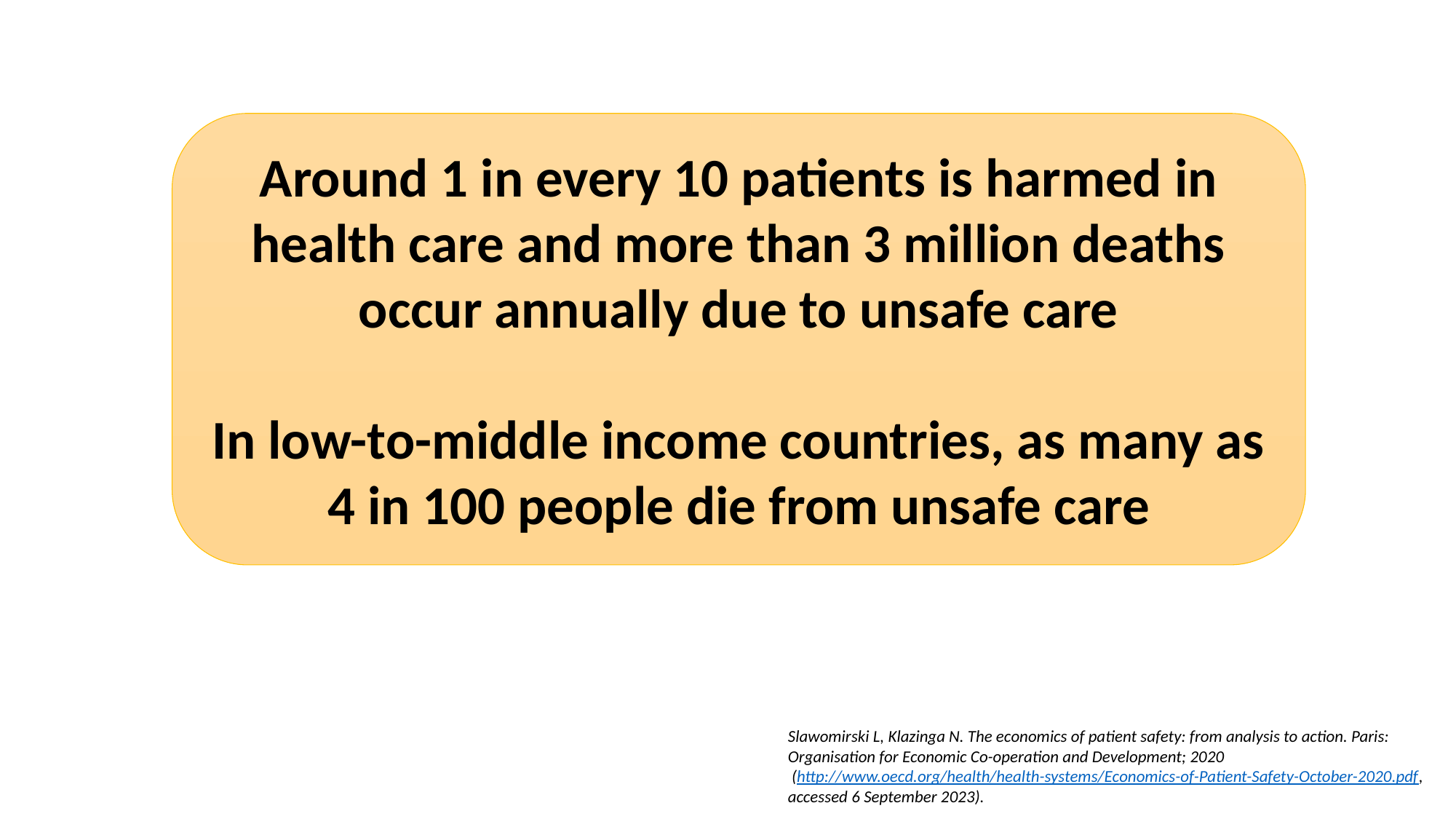

Around 1 in every 10 patients is harmed in health care and more than 3 million deaths occur annually due to unsafe care

In low-to-middle income countries, as many as 4 in 100 people die from unsafe care
Slawomirski L, Klazinga N. The economics of patient safety: from analysis to action. Paris:
Organisation for Economic Co-operation and Development; 2020
 (http://www.oecd.org/health/health-systems/Economics-of-Patient-Safety-October-2020.pdf,
accessed 6 September 2023).